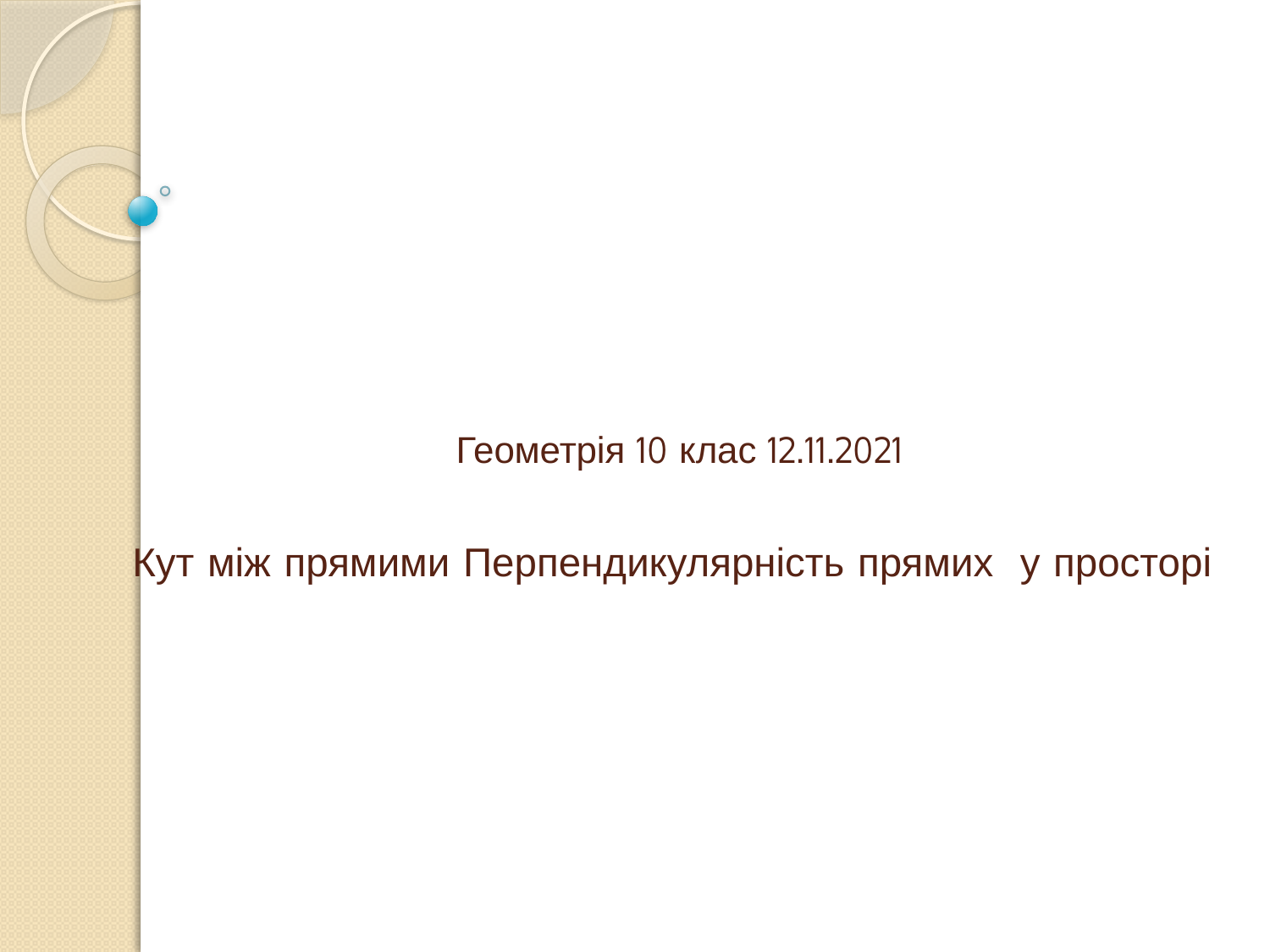

# Геометрія 10 клас 12.11.2021 Кут між прямими Перпендикулярність прямих  у просторі